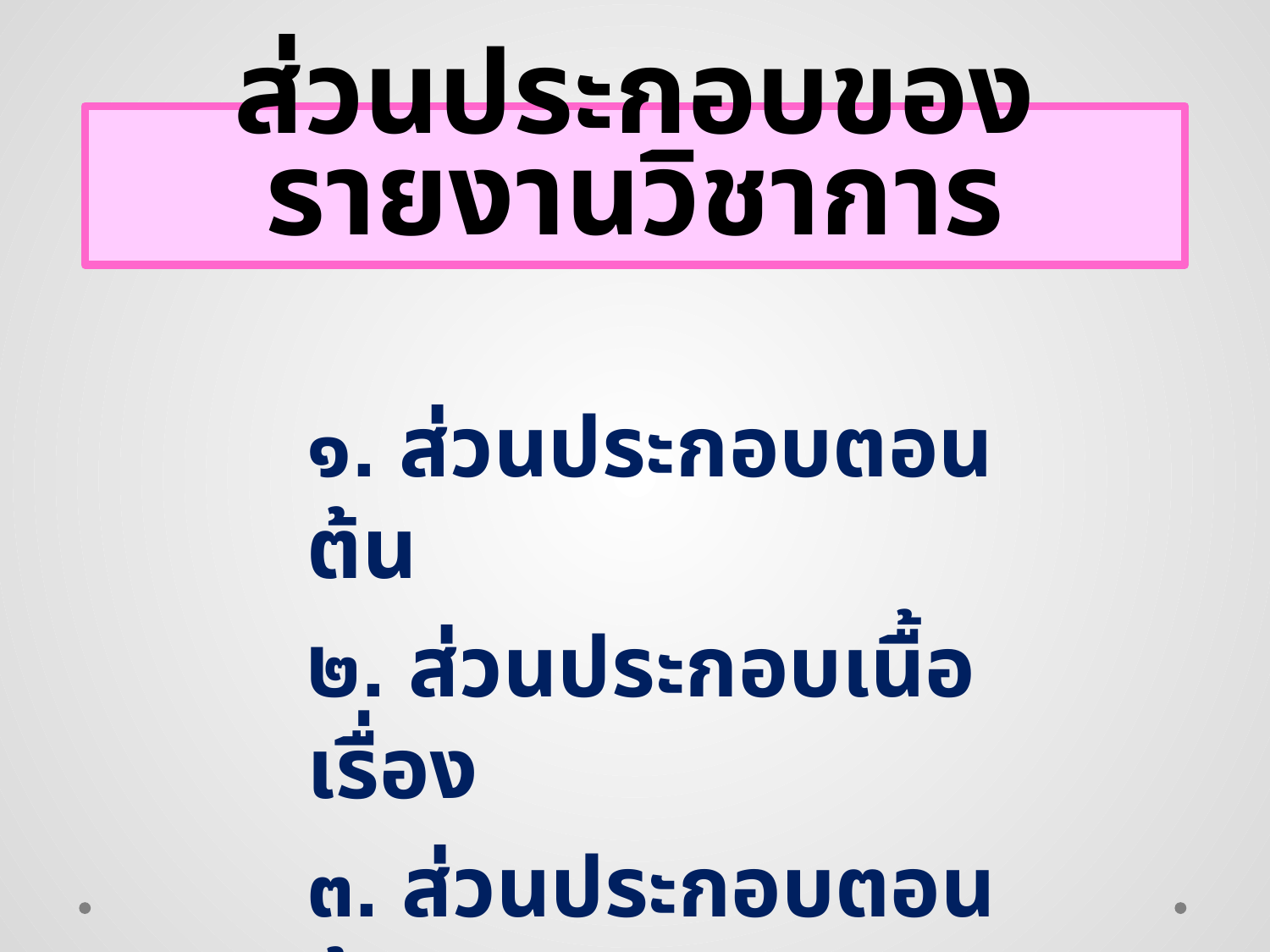

# ส่วนประกอบของรายงานวิชาการ
๑. ส่วนประกอบตอนต้น
๒. ส่วนประกอบเนื้อเรื่อง
๓. ส่วนประกอบตอนท้าย